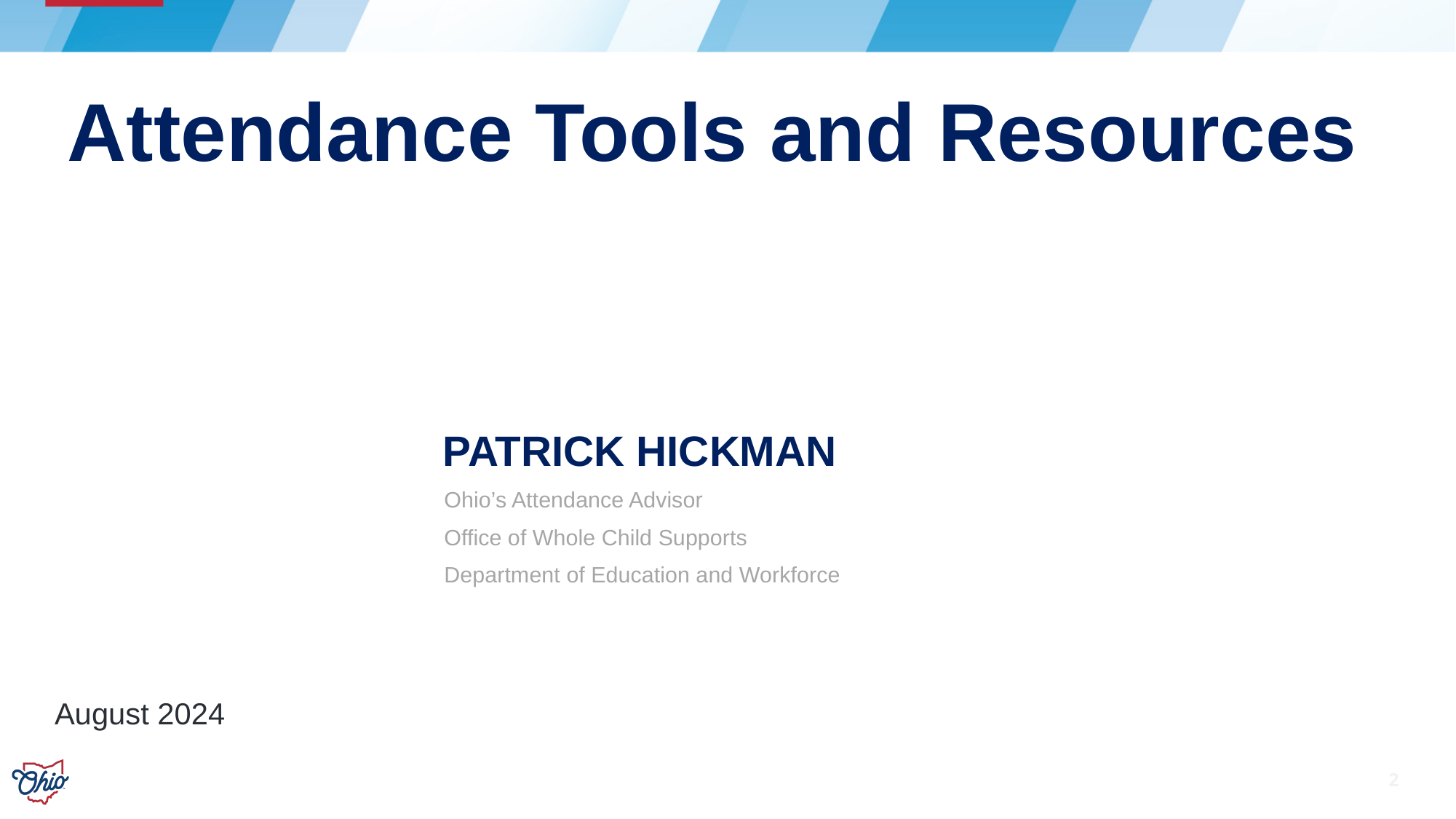

# Attendance Tools and Resources
Patrick Hickman
Ohio’s Attendance Advisor
Office of Whole Child Supports
Department of Education and Workforce

August 2024

2